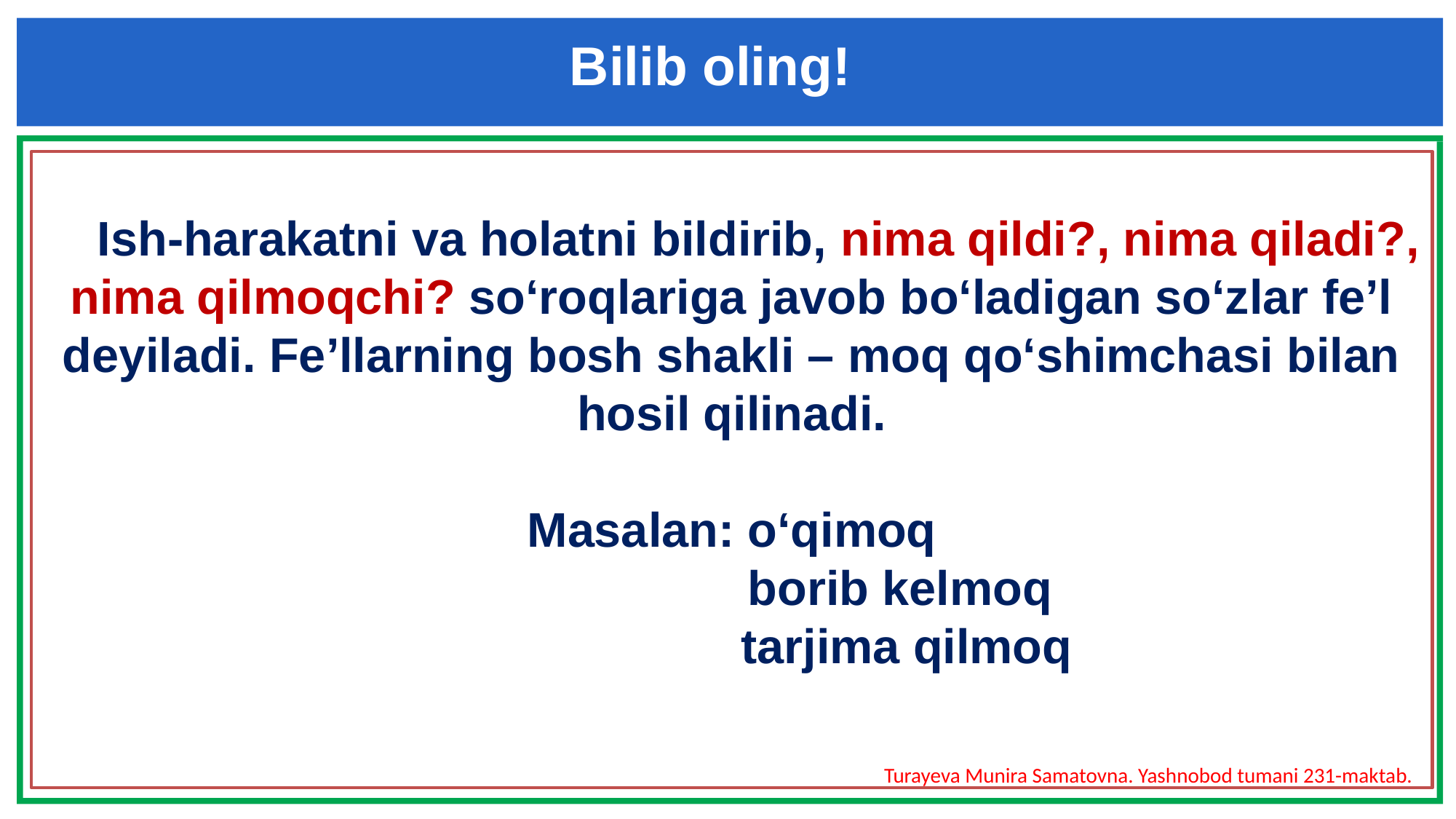

Bilib oling!
    Ish-harakatni va holatni bildirib, nima qildi?, nima qiladi?, nima qilmoqchi? so‘roqlariga javob bo‘ladigan so‘zlar fe’l deyiladi. Fe’llarning bosh shakli – moq qo‘shimchasi bilan hosil qilinadi.

Masalan: o‘qimoq
                         borib kelmoq
                          tarjima qilmoq

Turayeva Munira Samatovna. Yashnobod tumani 231-maktab.